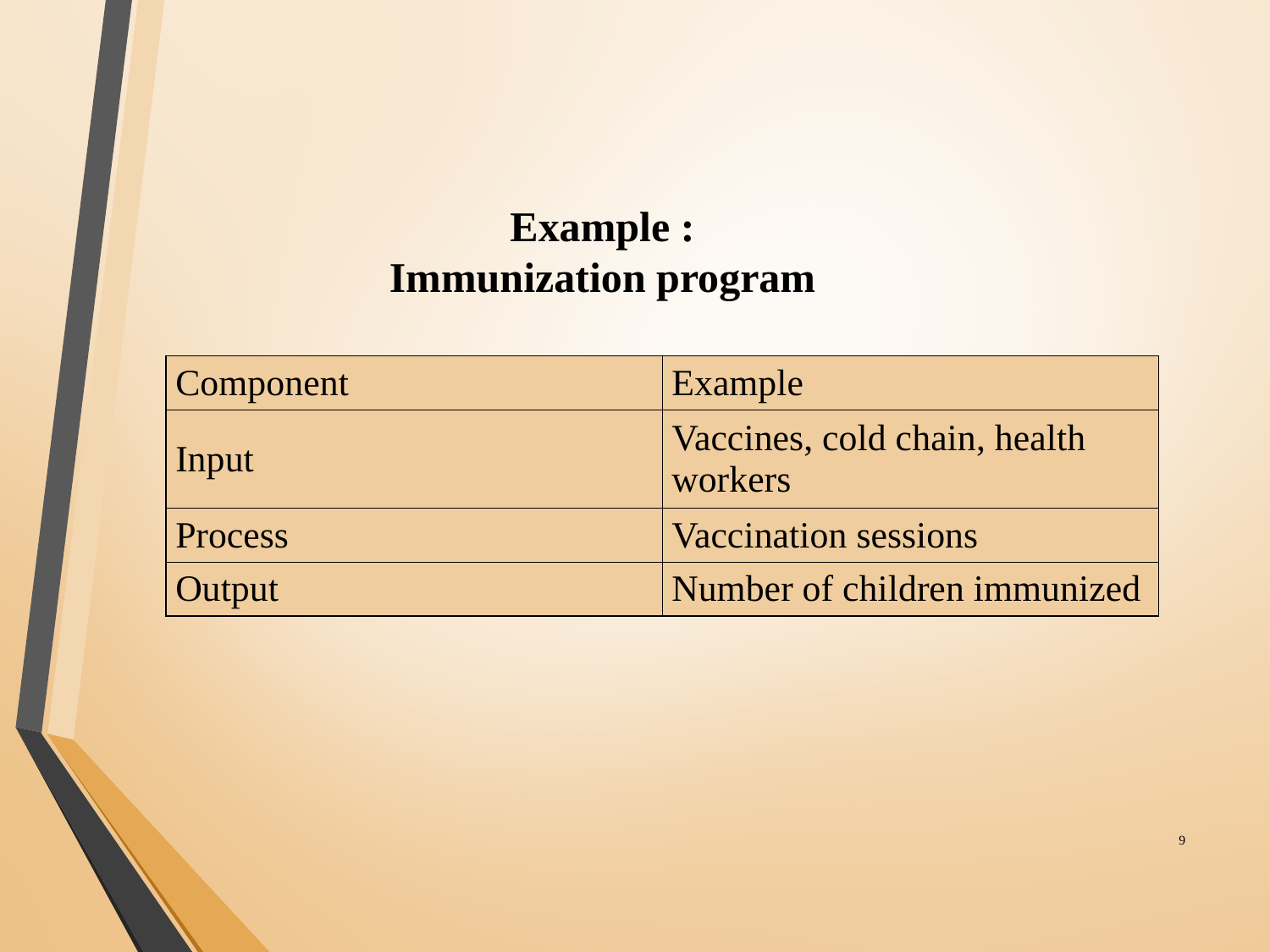

# Example : Immunization program
| Component | Example |
| --- | --- |
| Input | Vaccines, cold chain, health workers |
| Process | Vaccination sessions |
| Output | Number of children immunized |
9